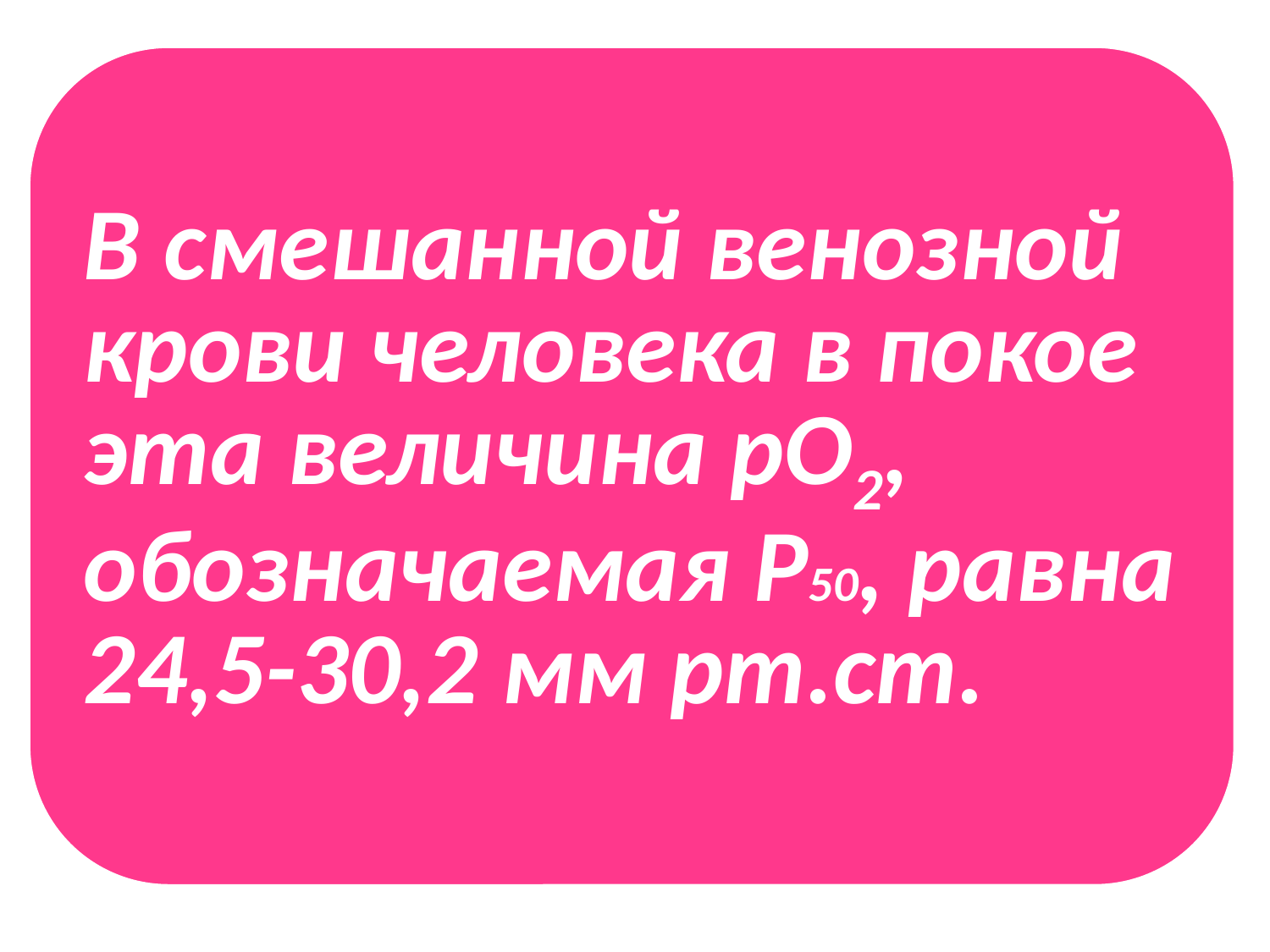

В смешанной венозной крови человека в покое эта величина pО2, обозначаемая Р50, равна 24,5-30,2 мм рт.ст.